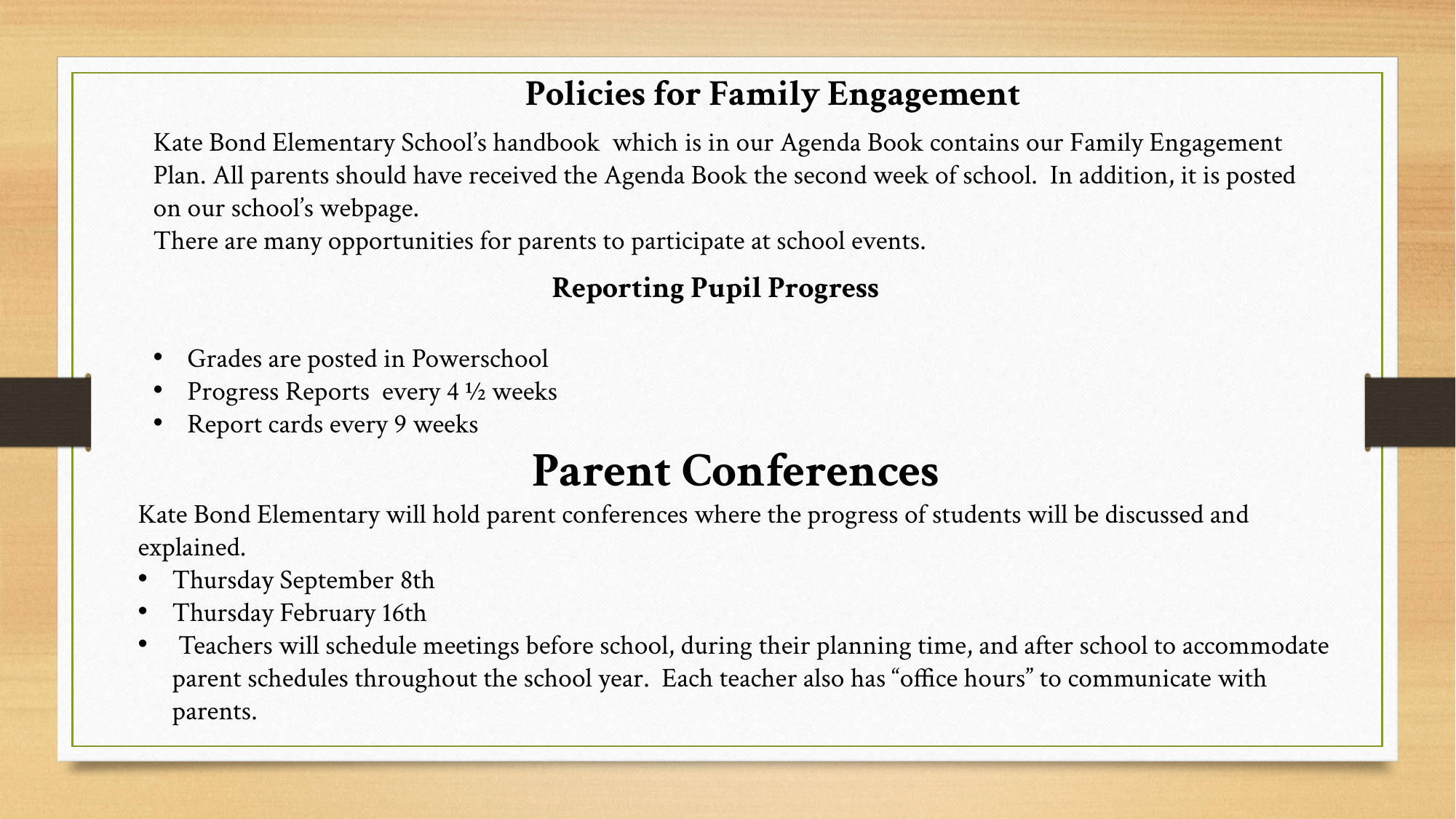

Policies for Family Engagement
Kate Bond Elementary School’s handbook  which is in our Agenda Book contains our Family Engagement Plan. All parents should have received the Agenda Book the second week of school.  In addition, it is posted on our school’s webpage.
There are many opportunities for parents to participate at school events.
Reporting Pupil Progress

Grades are posted in Powerschool
Progress Reports  every 4 ½ weeks
Report cards every 9 weeks

Parent Conferences
Kate Bond Elementary will hold parent conferences where the progress of students will be discussed and explained.
Thursday September 8th
Thursday February 16th
 Teachers will schedule meetings before school, during their planning time, and after school to accommodate parent schedules throughout the school year.  Each teacher also has “office hours” to communicate with parents.